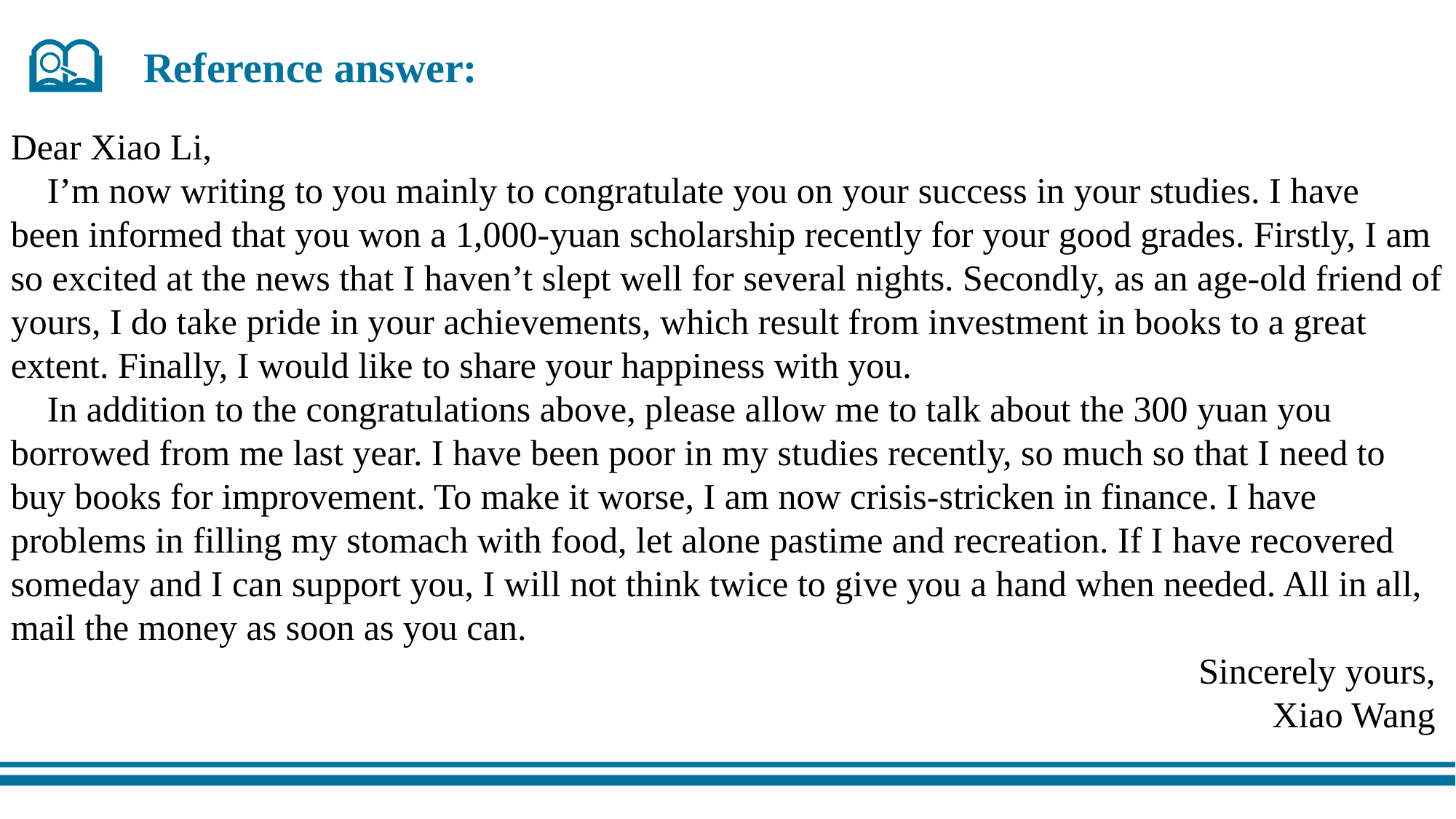

Reference answer:
Dear Xiao Li,
    I’m now writing to you mainly to congratulate you on your success in your studies. I have
been informed that you won a 1,000-yuan scholarship recently for your good grades. Firstly, I am so excited at the news that I haven’t slept well for several nights. Secondly, as an age-old friend of yours, I do take pride in your achievements, which result from investment in books to a great extent. Finally, I would like to share your happiness with you.
    In addition to the congratulations above, please allow me to talk about the 300 yuan you borrowed from me last year. I have been poor in my studies recently, so much so that I need to buy books for improvement. To make it worse, I am now crisis-stricken in finance. I have problems in filling my stomach with food, let alone pastime and recreation. If I have recovered someday and I can support you, I will not think twice to give you a hand when needed. All in all, mail the money as soon as you can.
Sincerely yours,
Xiao Wang